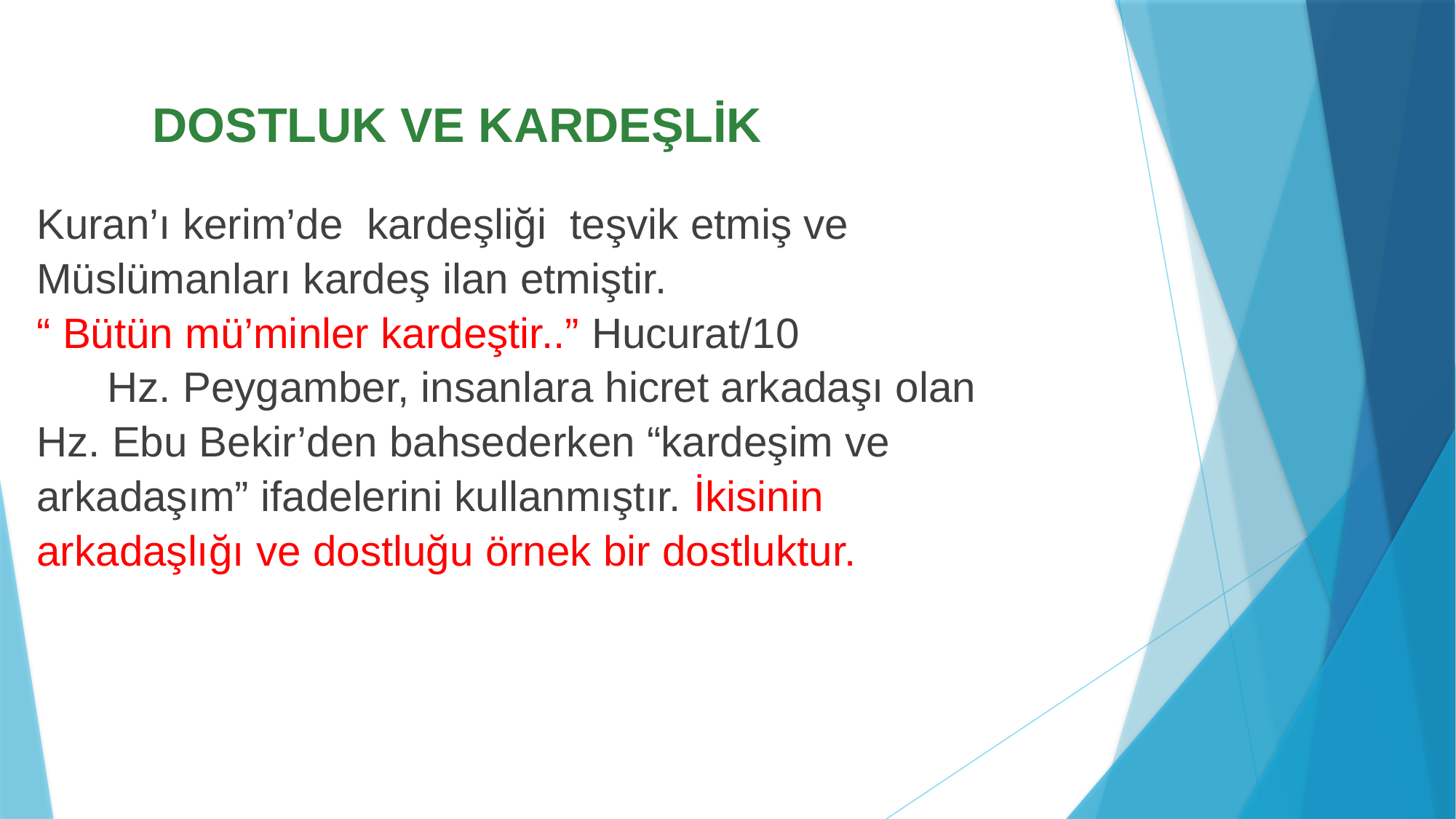

# DOSTLUK VE KARDEŞLİK
Kuran’ı kerim’de  kardeşliği  teşvik etmiş ve Müslümanları kardeş ilan etmiştir.
“ Bütün mü’minler kardeştir..” Hucurat/10
      Hz. Peygamber, insanlara hicret arkadaşı olan Hz. Ebu Bekir’den bahsederken “kardeşim ve arkadaşım” ifadelerini kullanmıştır. İkisinin arkadaşlığı ve dostluğu örnek bir dostluktur.